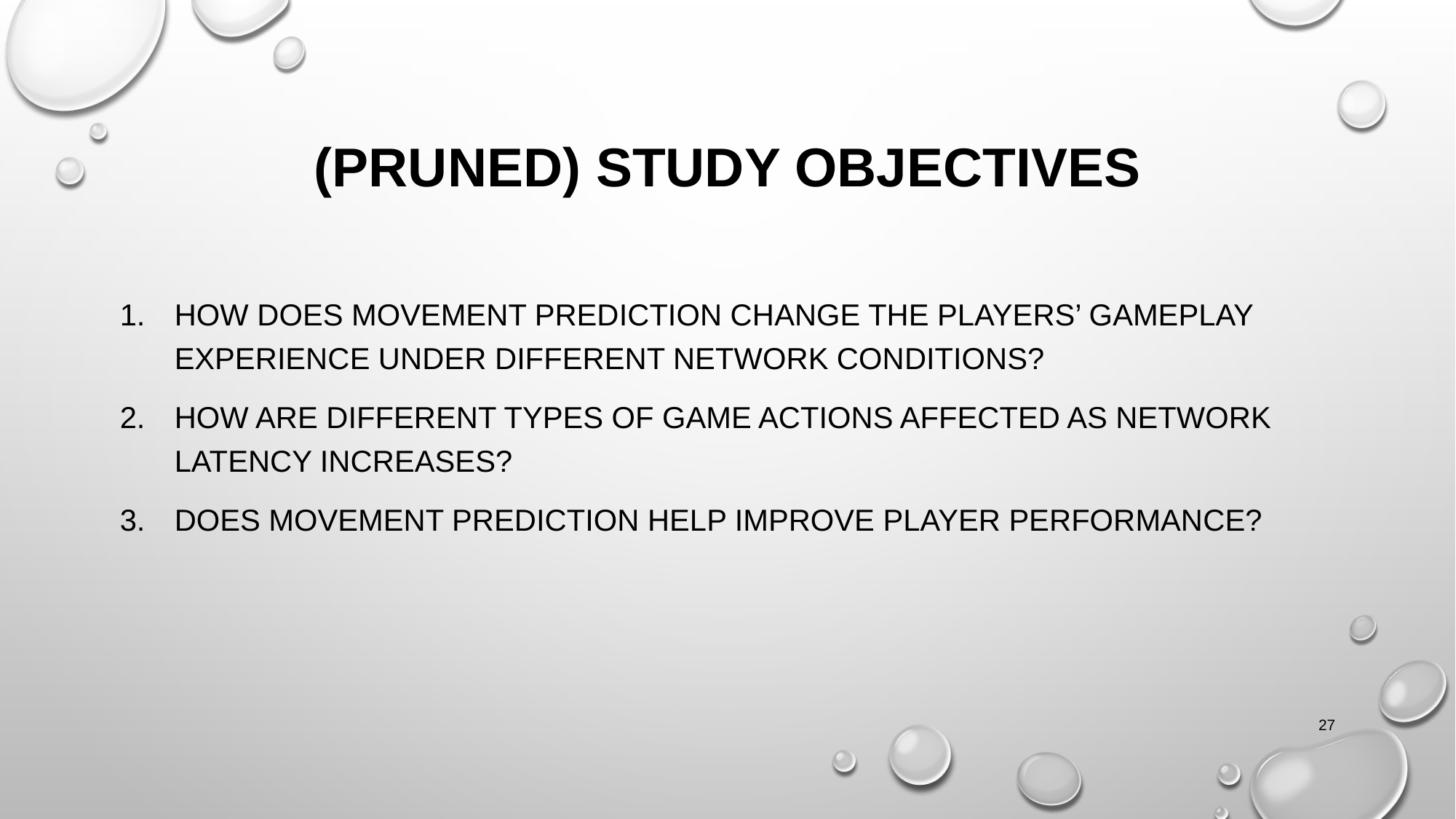

# (PRUNED) Study objectives
How does movement prediction change the players’ gameplay experience under different network conditions?
How are different types of game actions affected as network latency increases?
Does movement prediction help improve player performance?

27